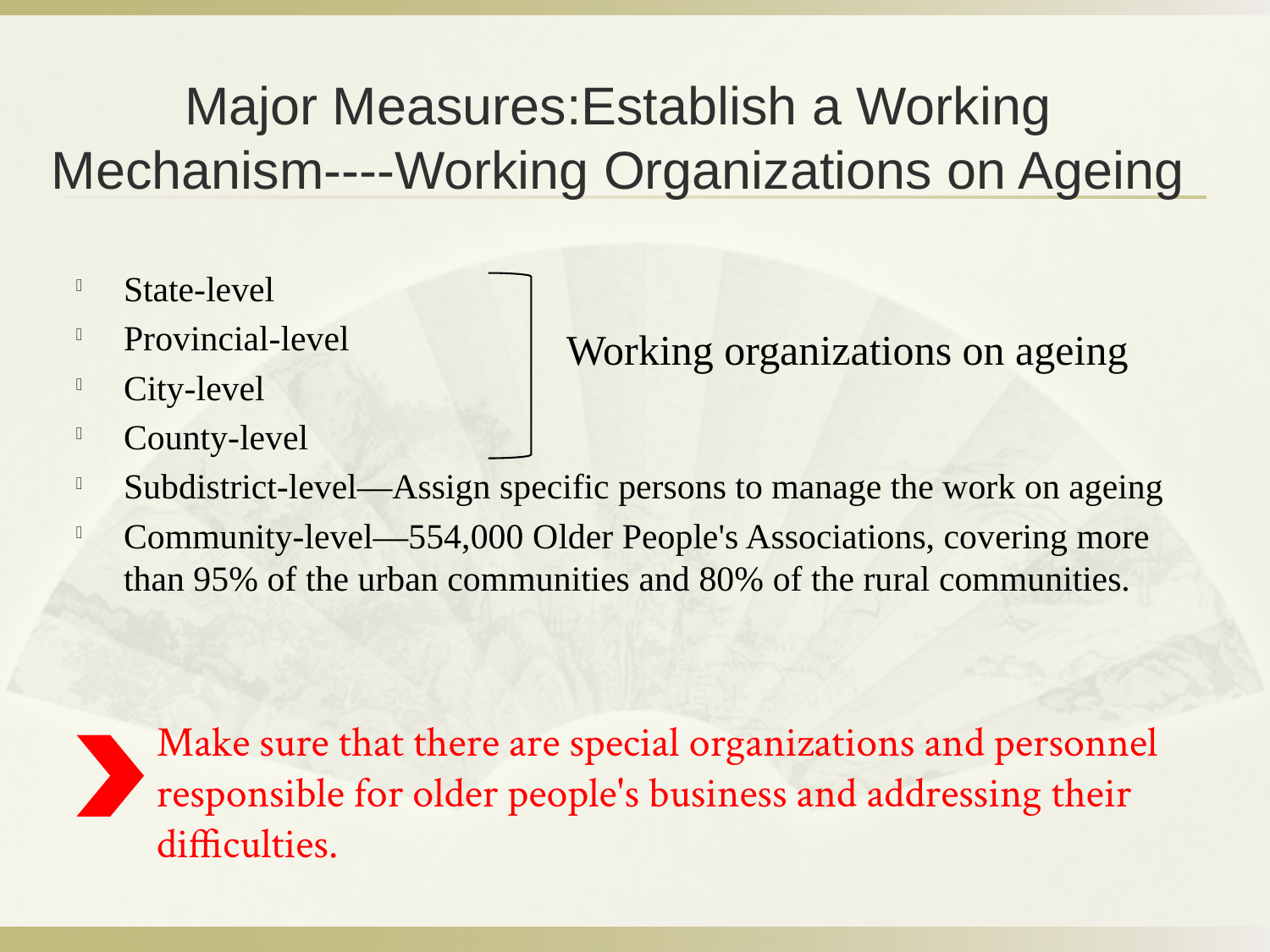

# Major Measures:Establish a Working Mechanism----Working Organizations on Ageing
State-level
Provincial-level
City-level
County-level
Subdistrict-level—Assign specific persons to manage the work on ageing
Community-level—554,000 Older People's Associations, covering more than 95% of the urban communities and 80% of the rural communities.

Working organizations on ageing
Make sure that there are special organizations and personnel  responsible for older people's business and addressing their difficulties.